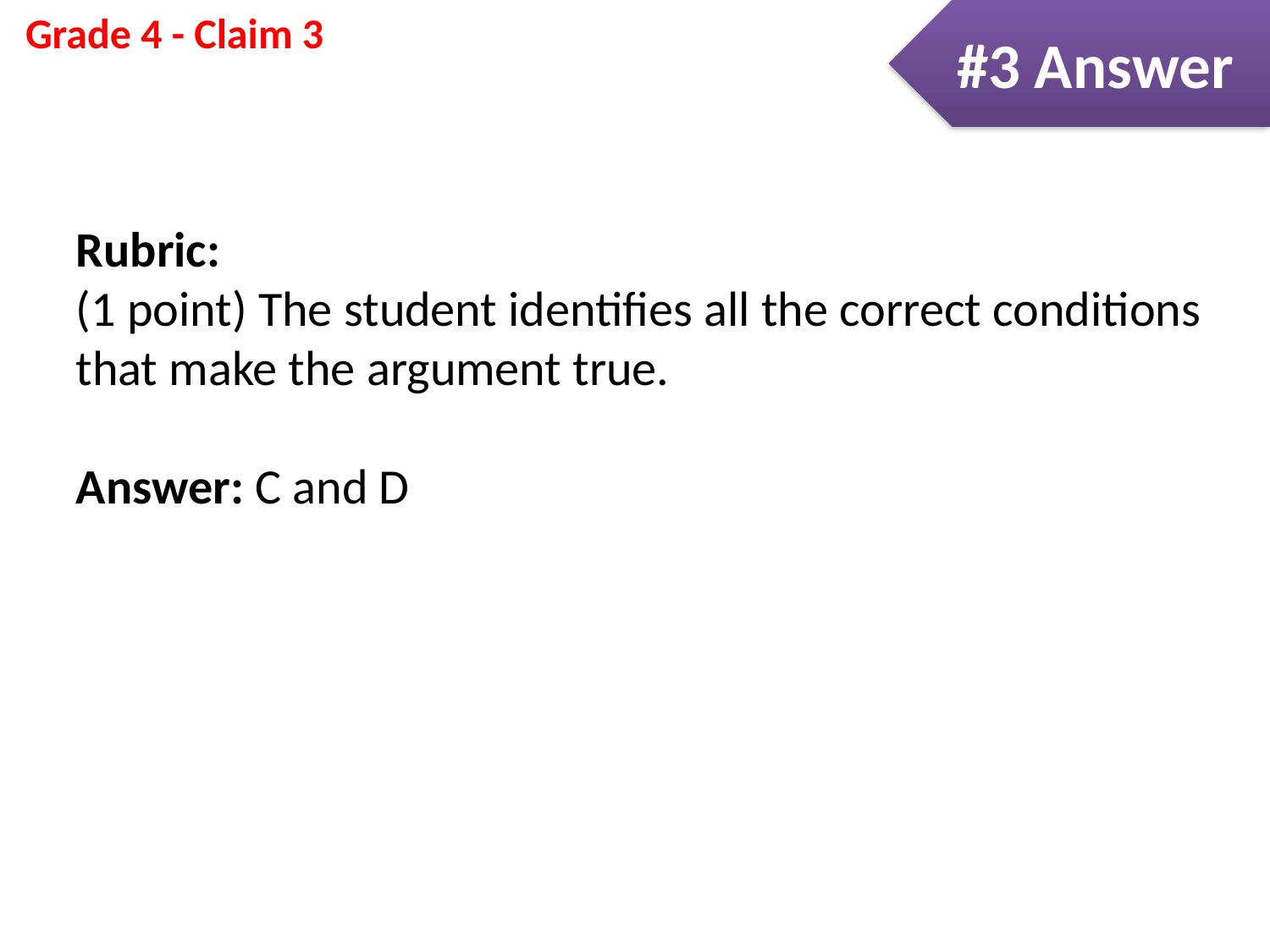

#3 Answer
Rubric:
(1 point) The student identifies all the correct conditions that make the argument true.

Answer: C and D